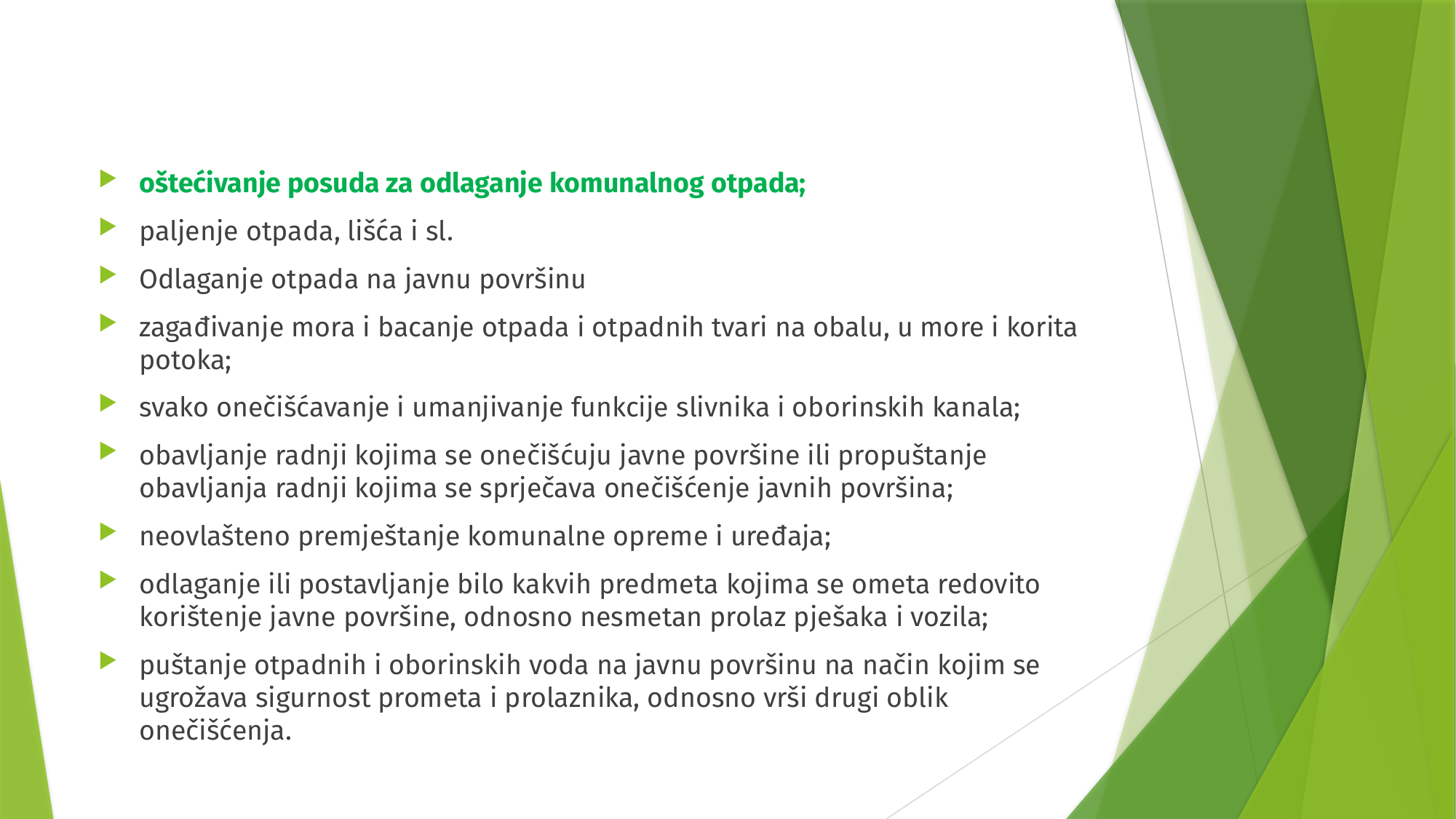

oštećivanje posuda za odlaganje komunalnog otpada;
paljenje otpada, lišća i sl.
Odlaganje otpada na javnu površinu
zagađivanje mora i bacanje otpada i otpadnih tvari na obalu, u more i korita potoka;
svako onečišćavanje i umanjivanje funkcije slivnika i oborinskih kanala;
obavljanje radnji kojima se onečišćuju javne površine ili propuštanje obavljanja radnji kojima se sprječava onečišćenje javnih površina;
neovlašteno premještanje komunalne opreme i uređaja;
odlaganje ili postavljanje bilo kakvih predmeta kojima se ometa redovito korištenje javne površine, odnosno nesmetan prolaz pješaka i vozila;
puštanje otpadnih i oborinskih voda na javnu površinu na način kojim se ugrožava sigurnost prometa i prolaznika, odnosno vrši drugi oblik onečišćenja.